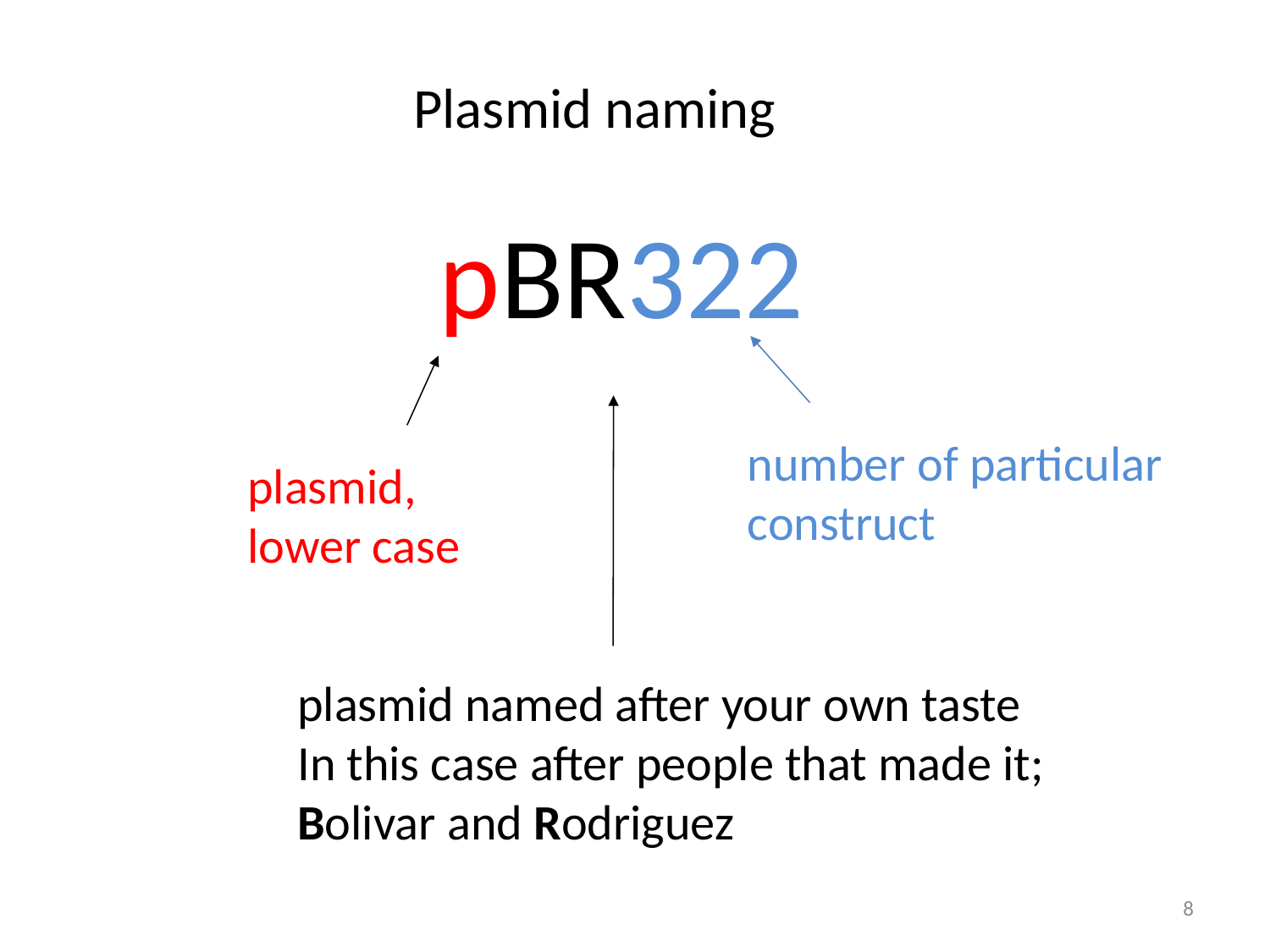

# Plasmid naming
pBR322

number of particular construct
plasmid,
lower case
plasmid named after your own taste
In this case after people that made it; Bolivar and Rodriguez
8